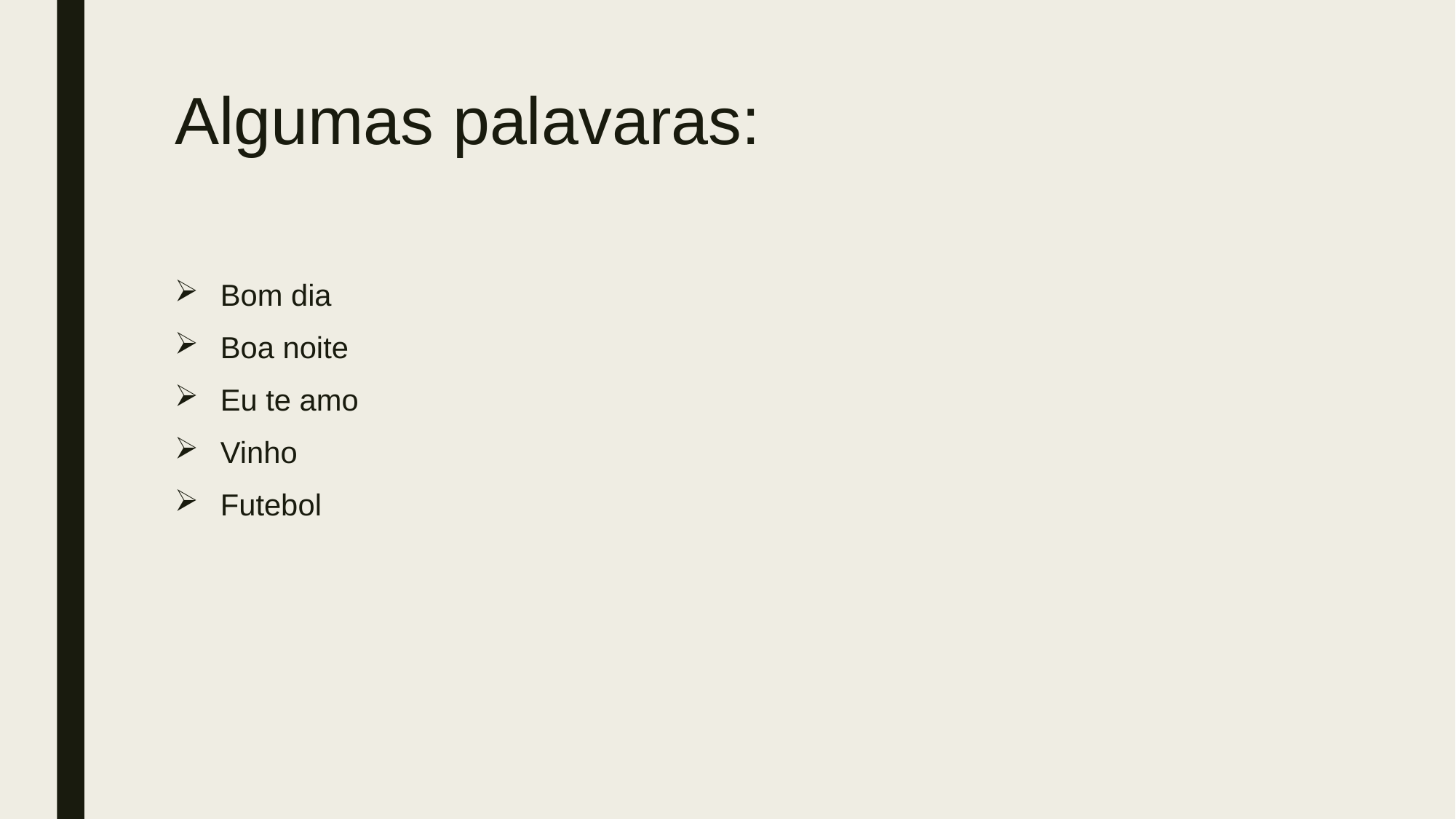

# Algumas palavaras:
Bom dia
Boa noite
Eu te amo
Vinho
Futebol